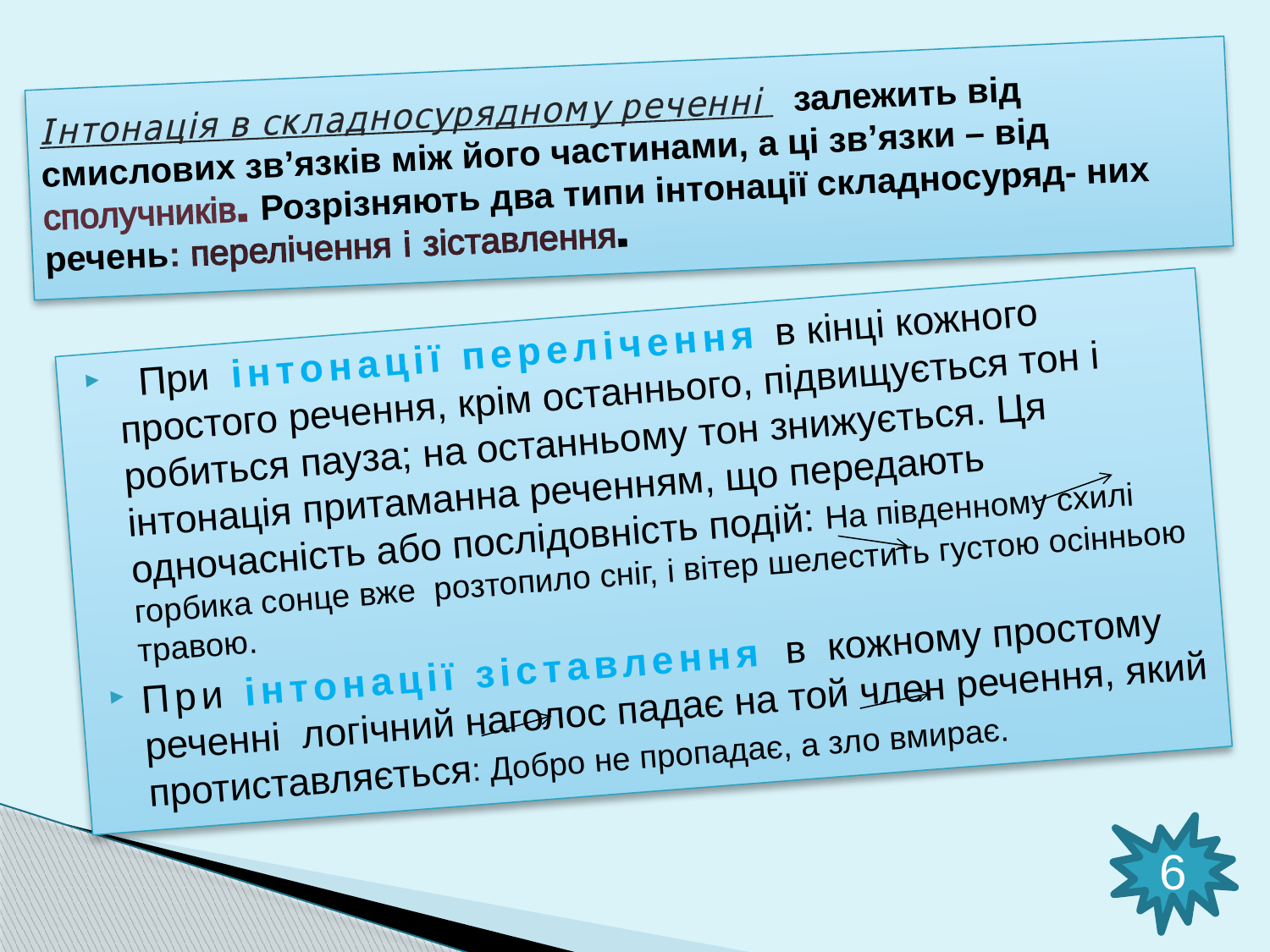

# Інтонація в складносурядному реченні   залежить від смислових зв’язків між його частинами, а ці зв’язки – від сполучників. Розрізняють два типи інтонації складносуряд- них речень: перелічення і зіставлення.
  При  інтонації перелічення в кінці кожного простого речення, крім останнього, підвищується тон і робиться пауза; на останньому тон знижується. Ця інтонація притаманна реченням, що передають одночасність або послідовність подій: На південному схилі горбика сонце вже  розтопило сніг, і вітер шелестить густою осінньою травою.
При інтонації зіставлення  в  кожному простому реченні  логічний наголос падає на той член речення, який протиставляється: Добро не пропадає, а зло вмирає.
6